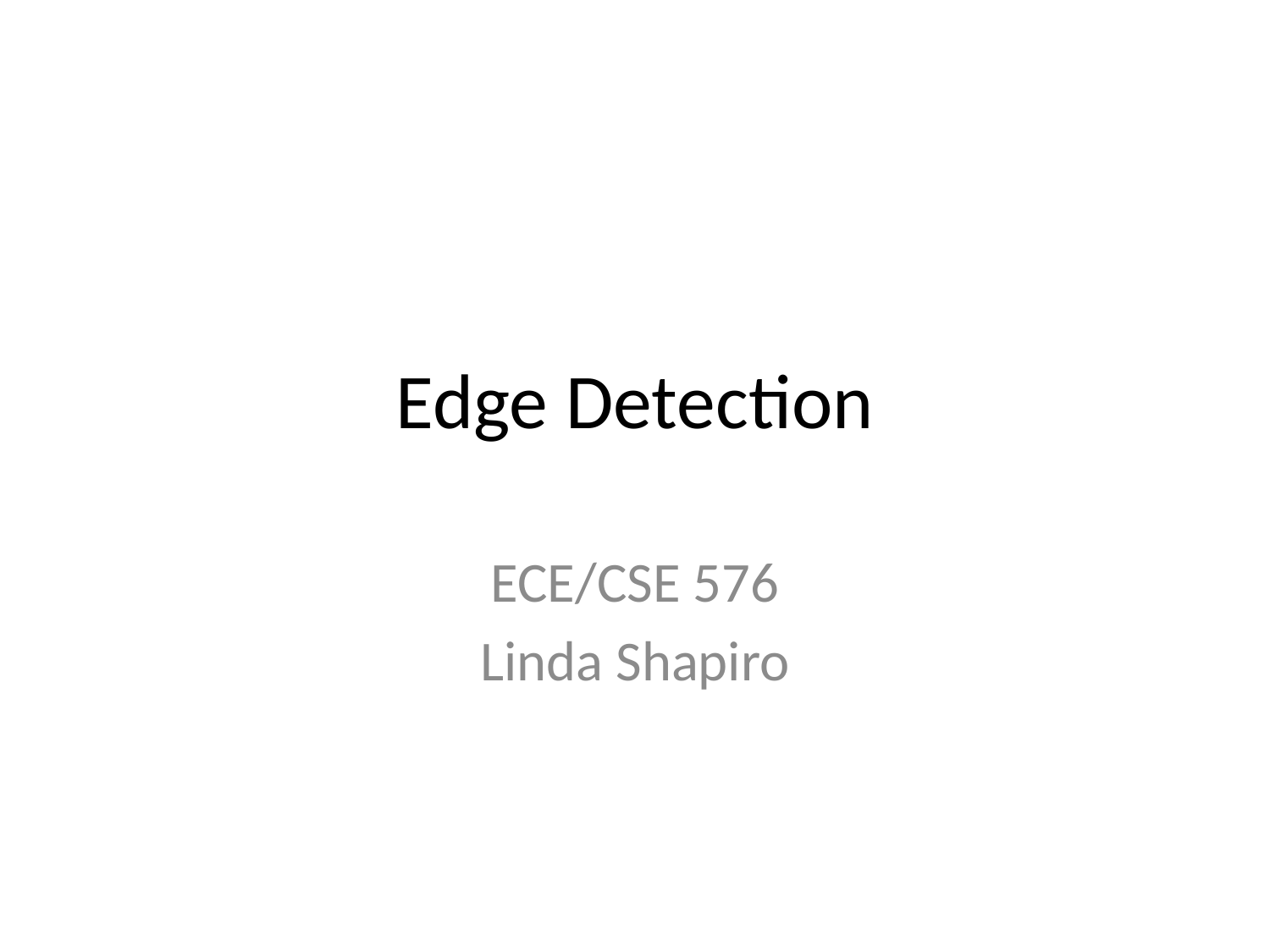

# Edge Detection
ECE/CSE 576
Linda Shapiro